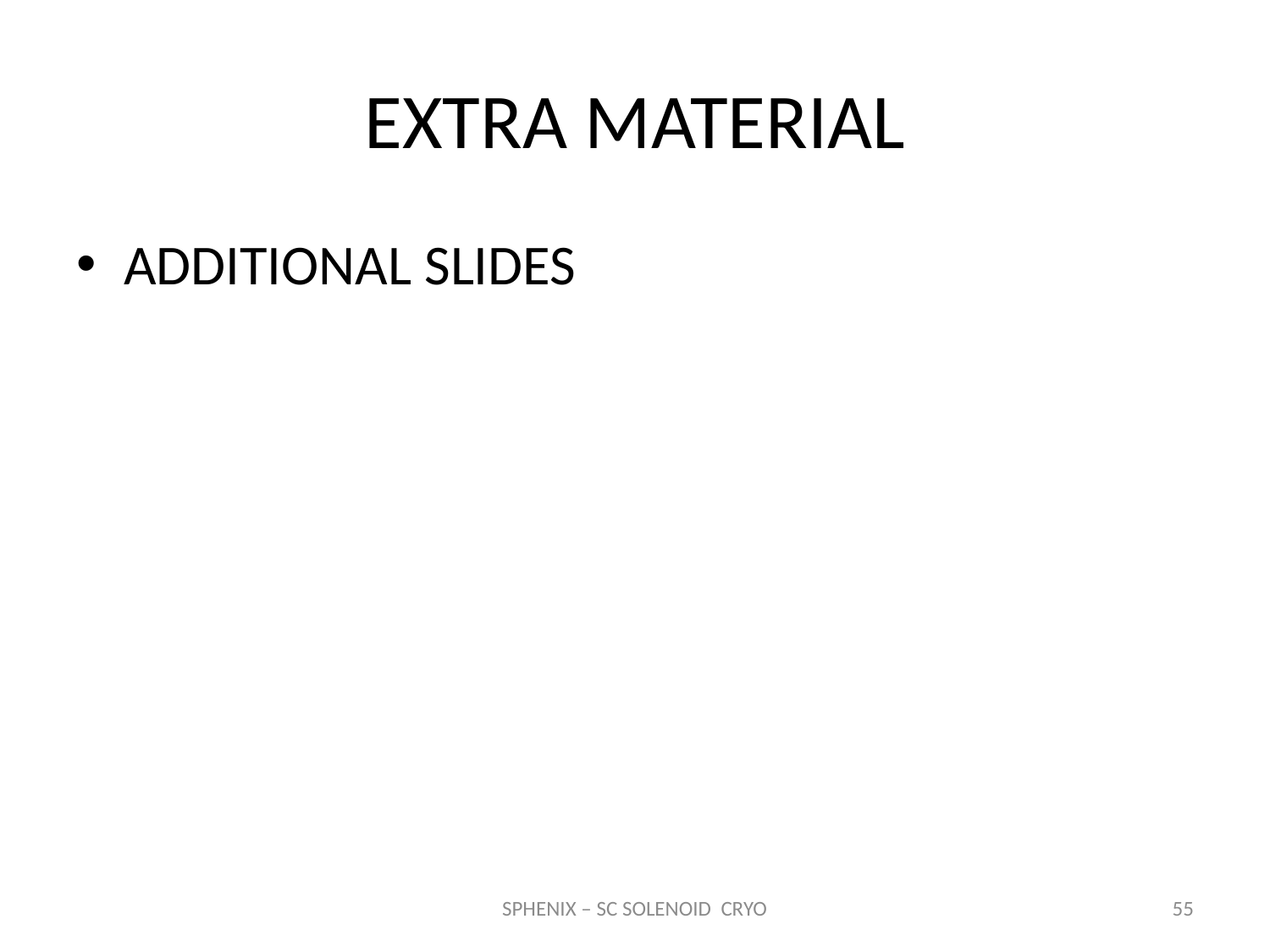

# EXTRA MATERIAL
ADDITIONAL SLIDES
SPHENIX – SC SOLENOID  CRYO
55